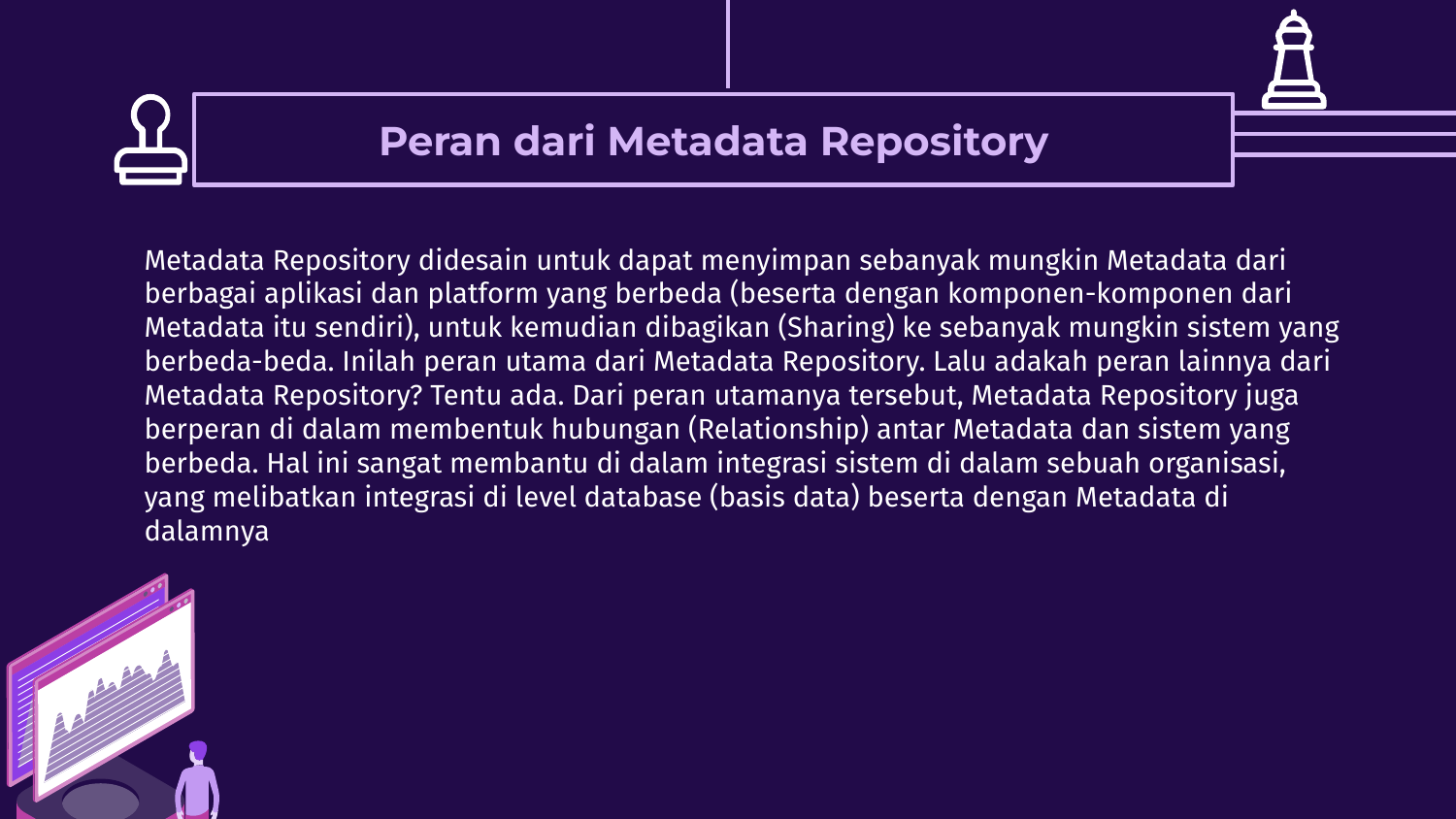

# Peran dari Metadata Repository
Metadata Repository didesain untuk dapat menyimpan sebanyak mungkin Metadata dari berbagai aplikasi dan platform yang berbeda (beserta dengan komponen-komponen dari Metadata itu sendiri), untuk kemudian dibagikan (Sharing) ke sebanyak mungkin sistem yang berbeda-beda. Inilah peran utama dari Metadata Repository. Lalu adakah peran lainnya dari Metadata Repository? Tentu ada. Dari peran utamanya tersebut, Metadata Repository juga berperan di dalam membentuk hubungan (Relationship) antar Metadata dan sistem yang berbeda. Hal ini sangat membantu di dalam integrasi sistem di dalam sebuah organisasi, yang melibatkan integrasi di level database (basis data) beserta dengan Metadata di dalamnya